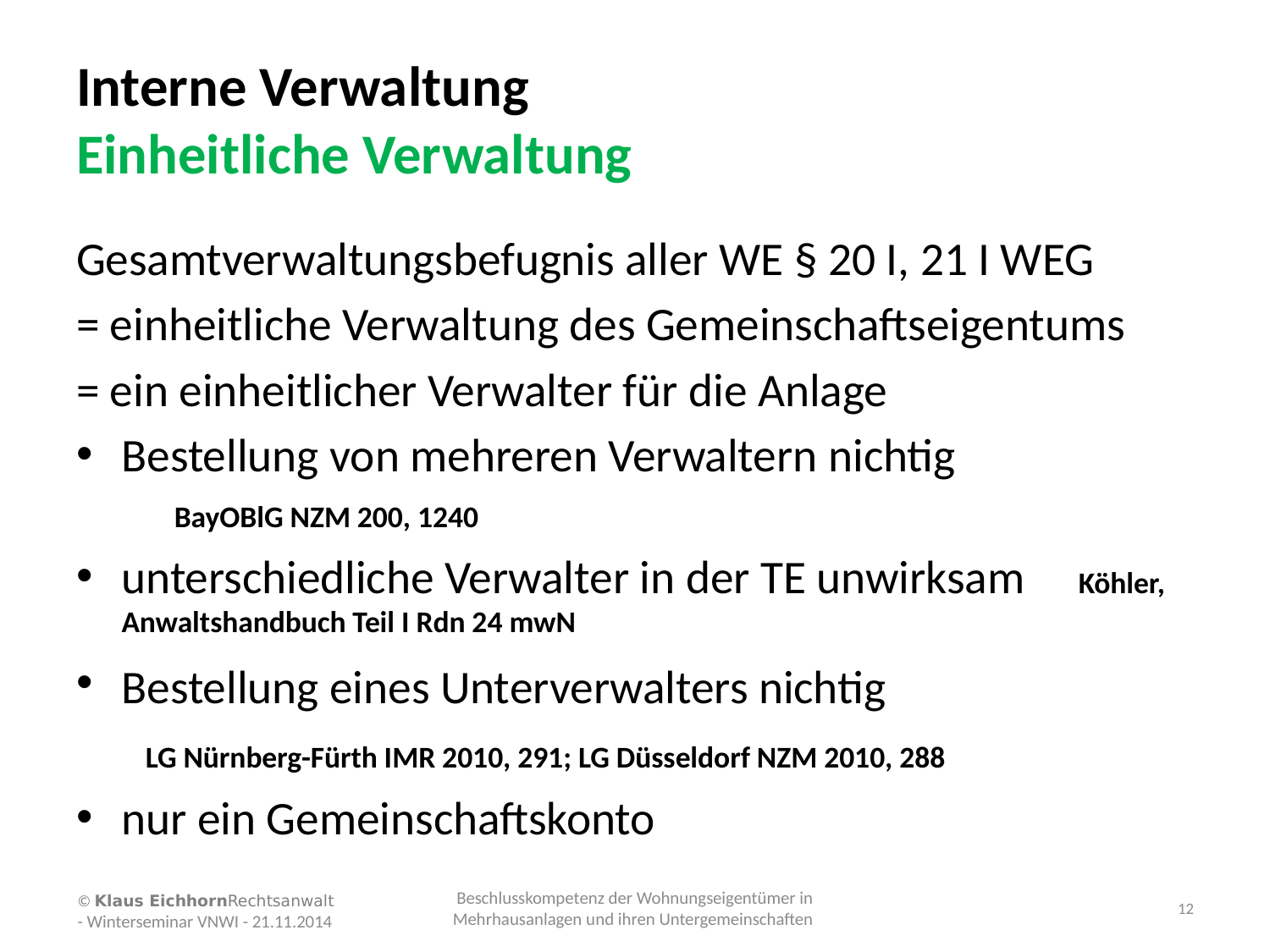

# Interne Verwaltung Einheitliche Verwaltung
Gesamtverwaltungsbefugnis aller WE § 20 I, 21 I WEG
= einheitliche Verwaltung des Gemeinschaftseigentums
= ein einheitlicher Verwalter für die Anlage
Bestellung von mehreren Verwaltern nichtig                            BayOBlG NZM 200, 1240
unterschiedliche Verwalter in der TE unwirksam     Köhler, Anwaltshandbuch Teil I Rdn 24 mwN
Bestellung eines Unterverwalters nichtig                               LG Nürnberg-Fürth IMR 2010, 291; LG Düsseldorf NZM 2010, 288
nur ein Gemeinschaftskonto

Beschlusskompetenz der Wohnungseigentümer in Mehrhausanlagen und ihren Untergemeinschaften
12
© Klaus EichhornRechtsanwalt
- Winterseminar VNWI - 21.11.2014